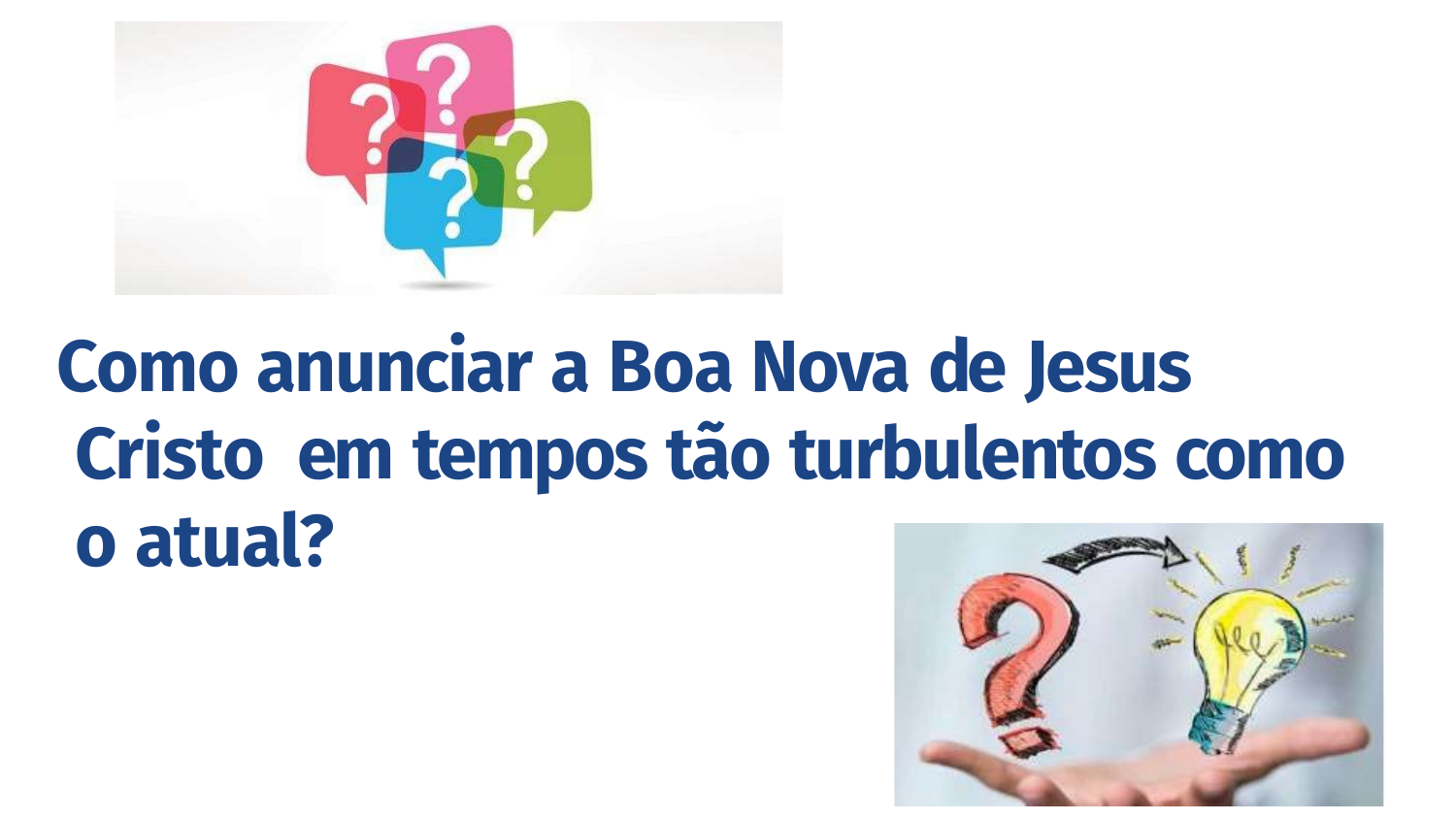

# Como anunciar a Boa Nova de Jesus Cristo  em tempos tão turbulentos como o atual?